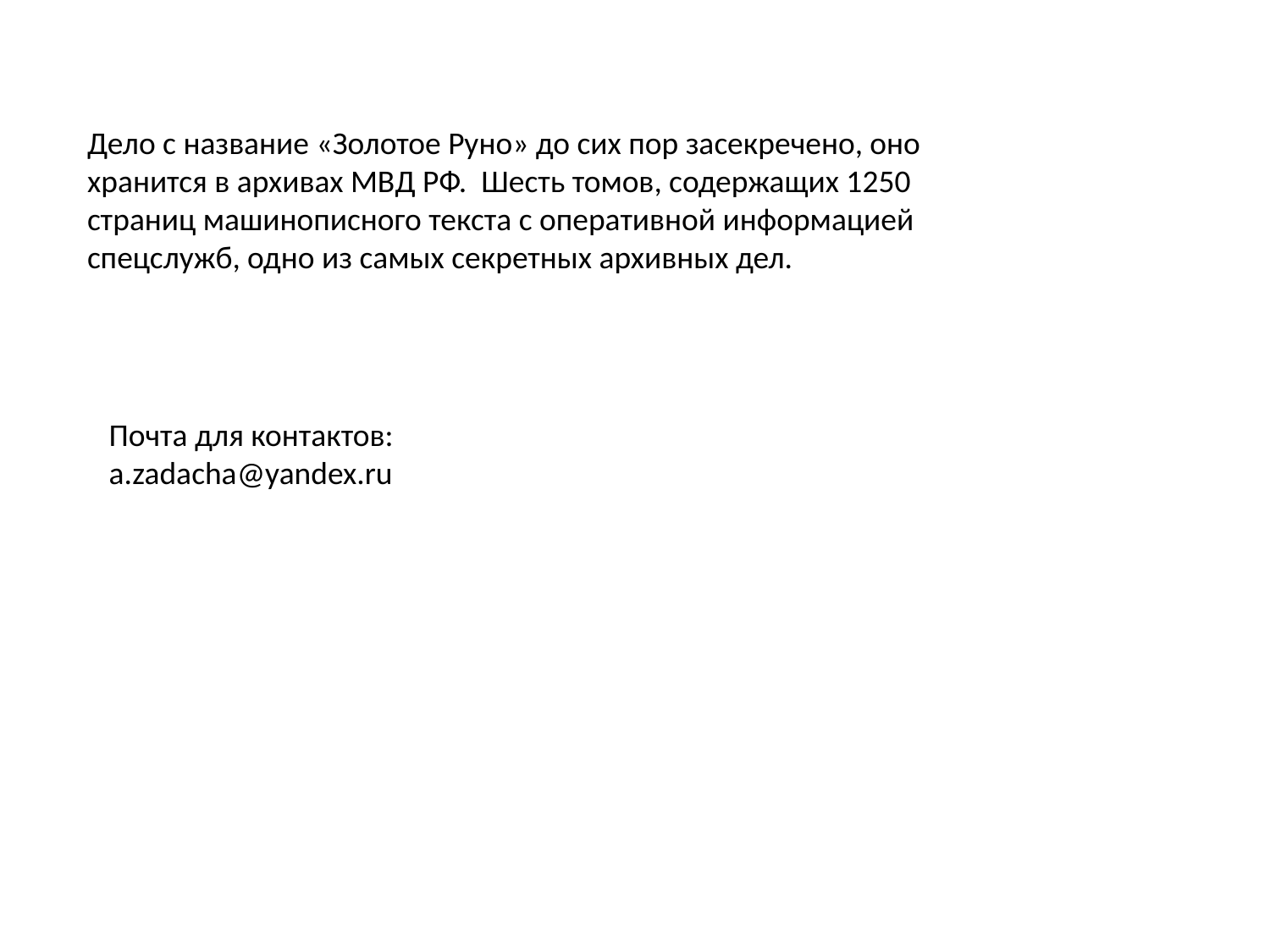

Дело с название «Золотое Руно» до сих пор засекречено, оно
хранится в архивах МВД РФ.  Шесть томов, содержащих 1250 страниц машинописного текста с оперативной информацией спецслужб, одно из самых секретных архивных дел.

Почта для контактов:
a.zadacha@yandex.ru